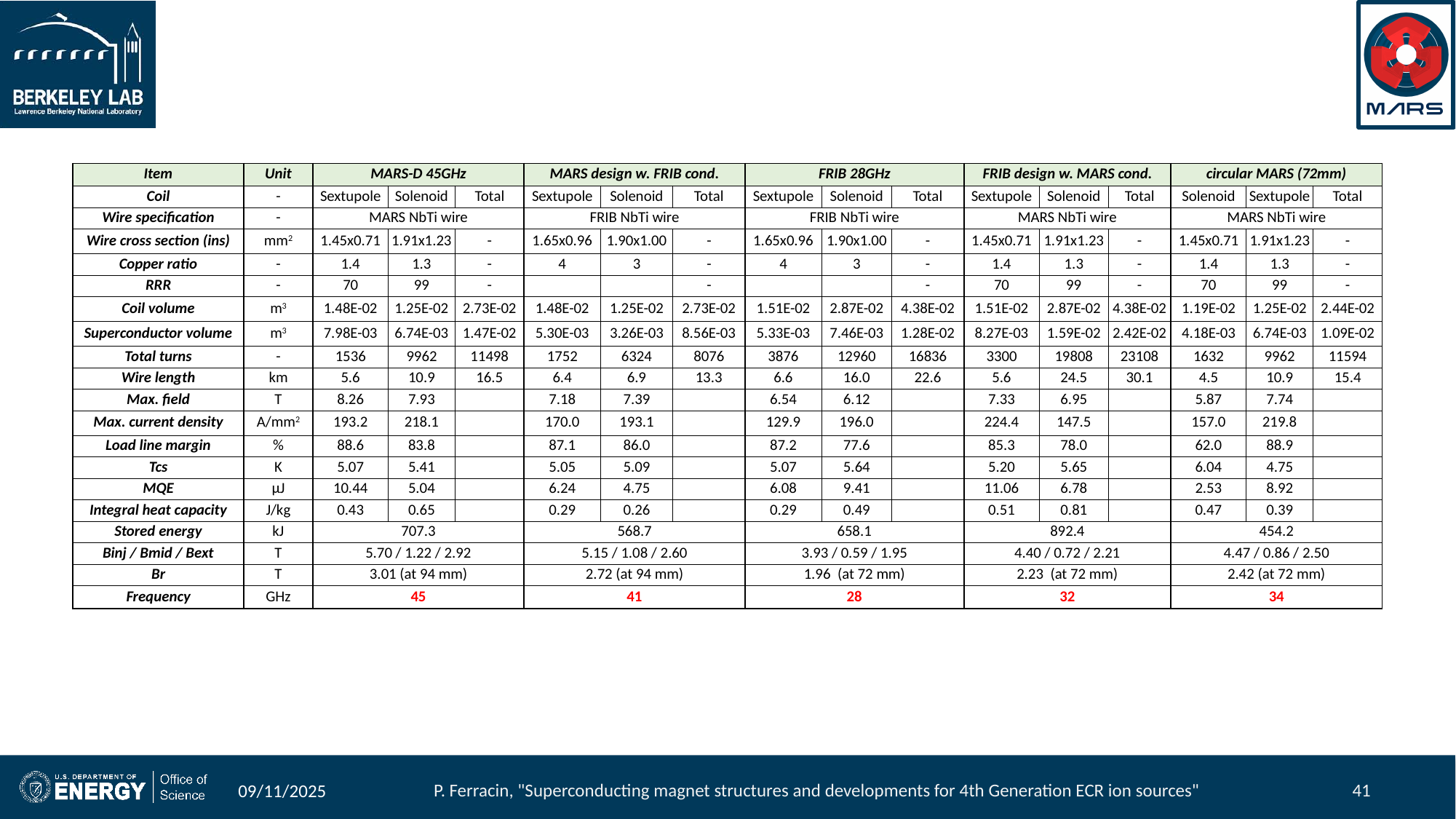

#
| Item | Unit | MARS-D 45GHz |  |  | MARS design w. FRIB cond. |  |  | FRIB 28GHz |  |  | FRIB design w. MARS cond. |  |  | circular MARS (72mm) |  |  |
| --- | --- | --- | --- | --- | --- | --- | --- | --- | --- | --- | --- | --- | --- | --- | --- | --- |
| Coil | - | Sextupole | Solenoid | Total | Sextupole | Solenoid | Total | Sextupole | Solenoid | Total | Sextupole | Solenoid | Total | Solenoid | Sextupole | Total |
| Wire specification | - | MARS NbTi wire |  |  | FRIB NbTi wire |  |  | FRIB NbTi wire |  |  | MARS NbTi wire |  |  | MARS NbTi wire |  |  |
| Wire cross section (ins) | mm2 | 1.45x0.71 | 1.91x1.23 | - | 1.65x0.96 | 1.90x1.00 | - | 1.65x0.96 | 1.90x1.00 | - | 1.45x0.71 | 1.91x1.23 | - | 1.45x0.71 | 1.91x1.23 | - |
| Copper ratio | - | 1.4 | 1.3 | - | 4 | 3 | - | 4 | 3 | - | 1.4 | 1.3 | - | 1.4 | 1.3 | - |
| RRR | - | 70 | 99 | - |  |  | - |  |  | - | 70 | 99 | - | 70 | 99 | - |
| Coil volume | m3 | 1.48E-02 | 1.25E-02 | 2.73E-02 | 1.48E-02 | 1.25E-02 | 2.73E-02 | 1.51E-02 | 2.87E-02 | 4.38E-02 | 1.51E-02 | 2.87E-02 | 4.38E-02 | 1.19E-02 | 1.25E-02 | 2.44E-02 |
| Superconductor volume | m3 | 7.98E-03 | 6.74E-03 | 1.47E-02 | 5.30E-03 | 3.26E-03 | 8.56E-03 | 5.33E-03 | 7.46E-03 | 1.28E-02 | 8.27E-03 | 1.59E-02 | 2.42E-02 | 4.18E-03 | 6.74E-03 | 1.09E-02 |
| Total turns | - | 1536 | 9962 | 11498 | 1752 | 6324 | 8076 | 3876 | 12960 | 16836 | 3300 | 19808 | 23108 | 1632 | 9962 | 11594 |
| Wire length | km | 5.6 | 10.9 | 16.5 | 6.4 | 6.9 | 13.3 | 6.6 | 16.0 | 22.6 | 5.6 | 24.5 | 30.1 | 4.5 | 10.9 | 15.4 |
| Max. field | T | 8.26 | 7.93 |  | 7.18 | 7.39 |  | 6.54 | 6.12 |  | 7.33 | 6.95 |  | 5.87 | 7.74 |  |
| Max. current density | A/mm2 | 193.2 | 218.1 |  | 170.0 | 193.1 |  | 129.9 | 196.0 |  | 224.4 | 147.5 |  | 157.0 | 219.8 |  |
| Load line margin | % | 88.6 | 83.8 |  | 87.1 | 86.0 |  | 87.2 | 77.6 |  | 85.3 | 78.0 |  | 62.0 | 88.9 |  |
| Tcs | K | 5.07 | 5.41 |  | 5.05 | 5.09 |  | 5.07 | 5.64 |  | 5.20 | 5.65 |  | 6.04 | 4.75 |  |
| MQE | μJ | 10.44 | 5.04 |  | 6.24 | 4.75 |  | 6.08 | 9.41 |  | 11.06 | 6.78 |  | 2.53 | 8.92 |  |
| Integral heat capacity | J/kg | 0.43 | 0.65 |  | 0.29 | 0.26 |  | 0.29 | 0.49 |  | 0.51 | 0.81 |  | 0.47 | 0.39 |  |
| Stored energy | kJ | 707.3 |  |  | 568.7 |  |  | 658.1 |  |  | 892.4 |  |  | 454.2 |  |  |
| Binj / Bmid / Bext | T | 5.70 / 1.22 / 2.92 |  |  | 5.15 / 1.08 / 2.60 |  |  | 3.93 / 0.59 / 1.95 |  |  | 4.40 / 0.72 / 2.21 |  |  | 4.47 / 0.86 / 2.50 |  |  |
| Br | T | 3.01 (at 94 mm) |  |  | 2.72 (at 94 mm) |  |  | 1.96 (at 72 mm) |  |  | 2.23 (at 72 mm) |  |  | 2.42 (at 72 mm) |  |  |
| Frequency | GHz | 45 |  |  | 41 |  |  | 28 |  |  | 32 |  |  | 34 |  |  |
P. Ferracin, "Superconducting magnet structures and developments for 4th Generation ECR ion sources"
41
09/11/2025